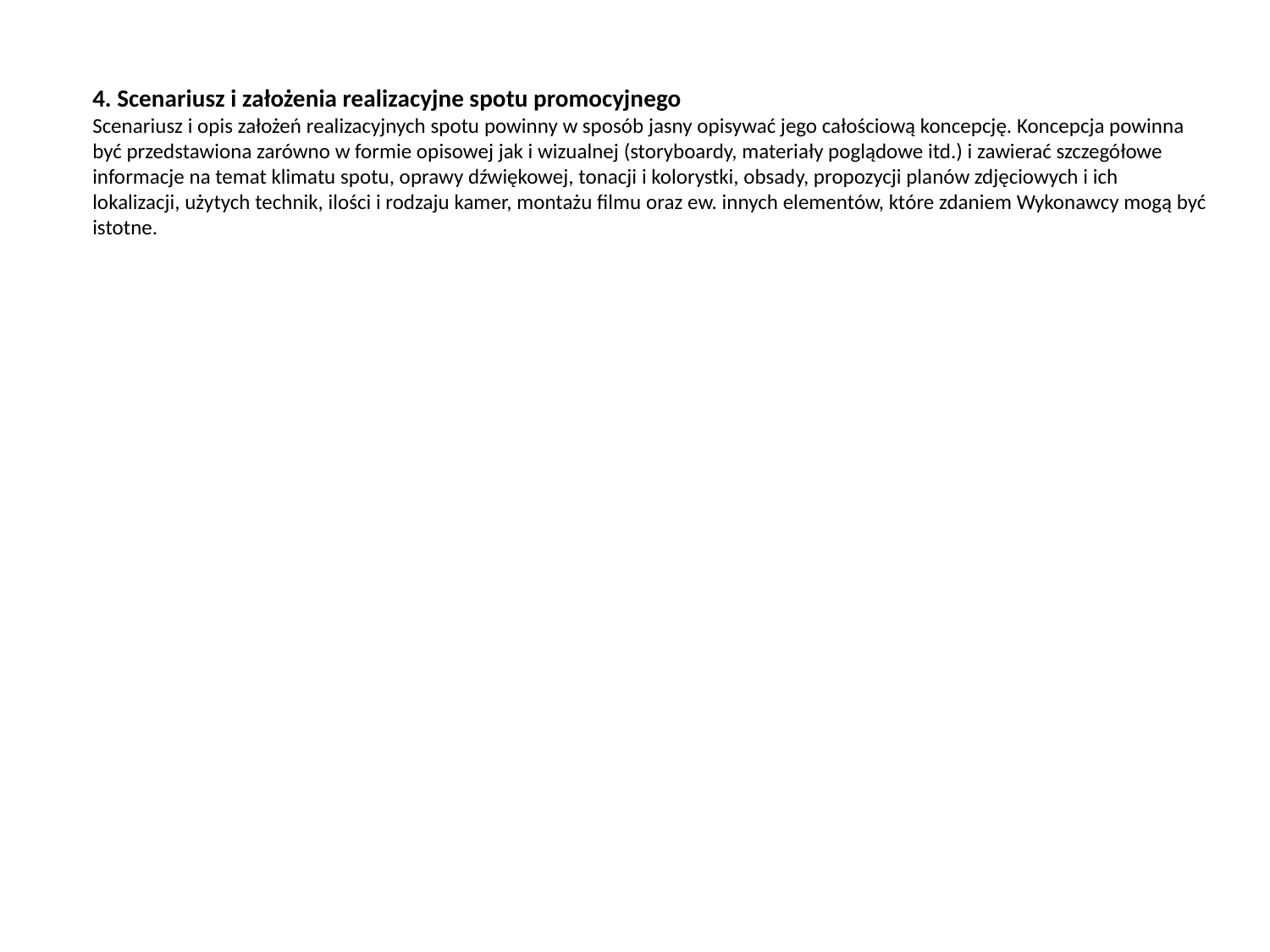

4. Scenariusz i założenia realizacyjne spotu promocyjnego
Scenariusz i opis założeń realizacyjnych spotu powinny w sposób jasny opisywać jego całościową koncepcję. Koncepcja powinna być przedstawiona zarówno w formie opisowej jak i wizualnej (storyboardy, materiały poglądowe itd.) i zawierać szczegółowe informacje na temat klimatu spotu, oprawy dźwiękowej, tonacji i kolorystki, obsady, propozycji planów zdjęciowych i ich lokalizacji, użytych technik, ilości i rodzaju kamer, montażu filmu oraz ew. innych elementów, które zdaniem Wykonawcy mogą być istotne.
#